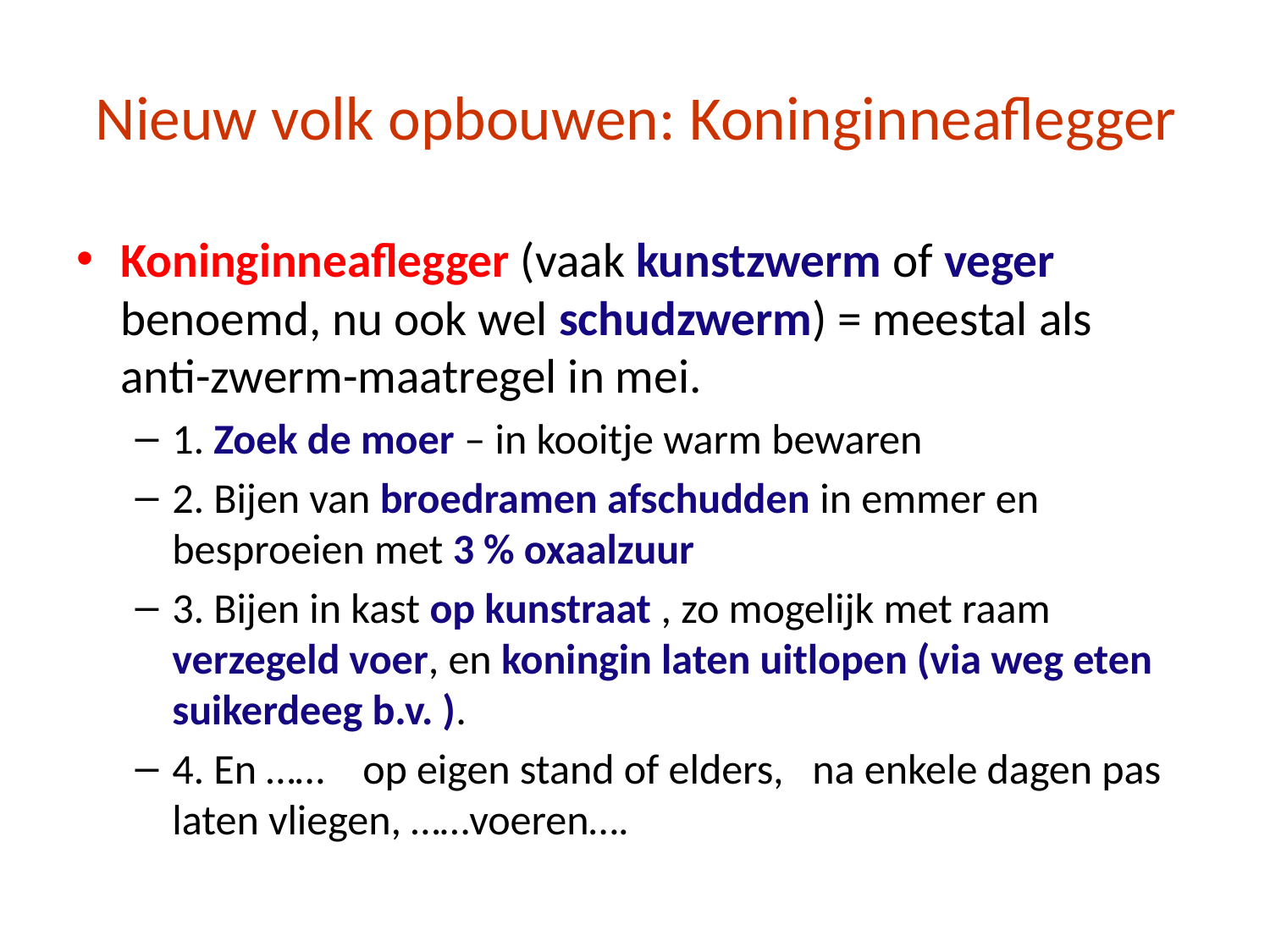

# Nieuw volk opbouwen: Koninginneaflegger
Koninginneaflegger (vaak kunstzwerm of veger benoemd, nu ook wel schudzwerm) = meestal als anti-zwerm-maatregel in mei.
1. Zoek de moer – in kooitje warm bewaren
2. Bijen van broedramen afschudden in emmer en besproeien met 3 % oxaalzuur
3. Bijen in kast op kunstraat , zo mogelijk met raam verzegeld voer, en koningin laten uitlopen (via weg eten suikerdeeg b.v. ).
4. En ……    op eigen stand of elders,   na enkele dagen pas laten vliegen, ……voeren….